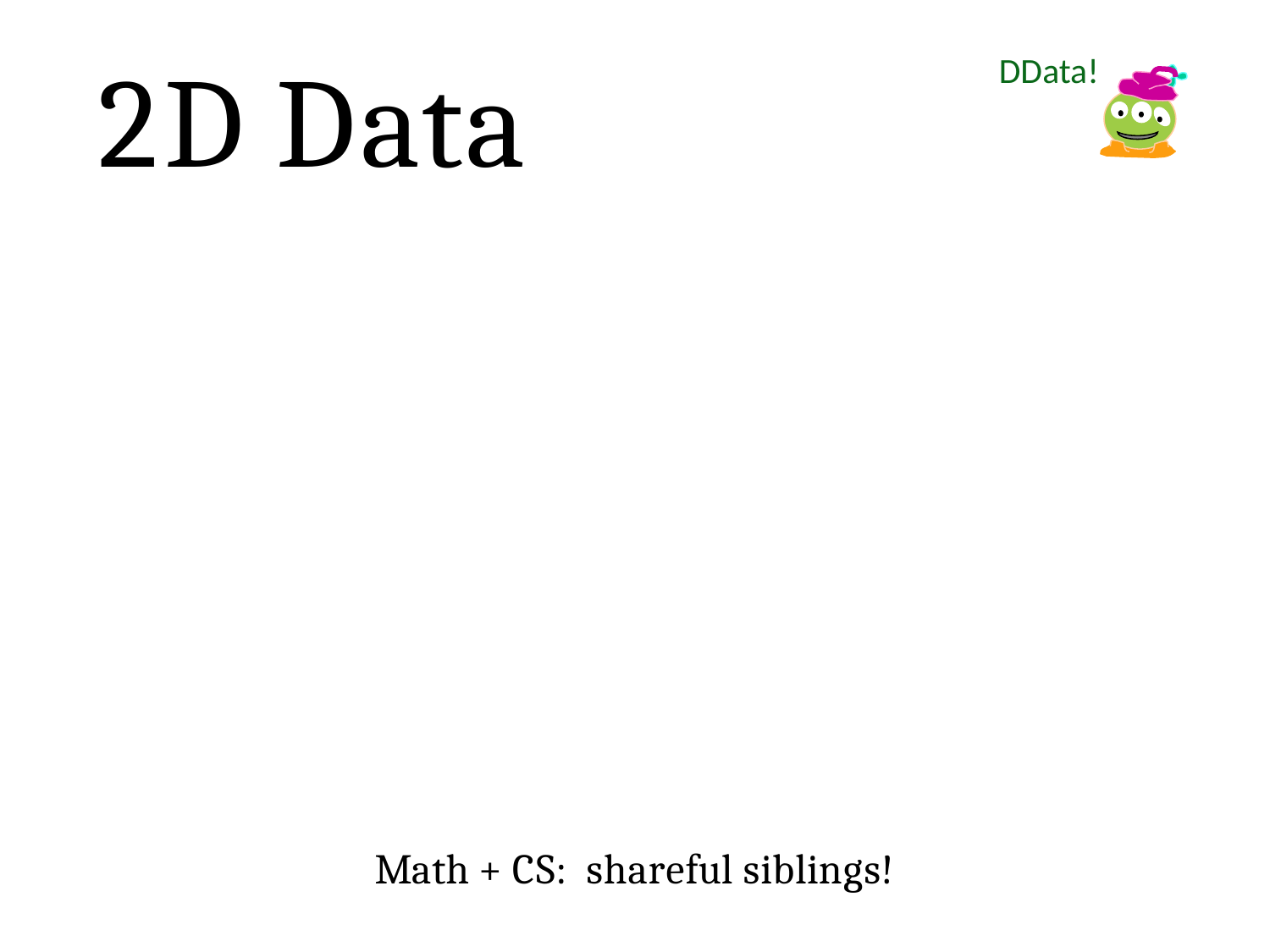

2D Data
DData!

Math + CS:  shareful siblings!